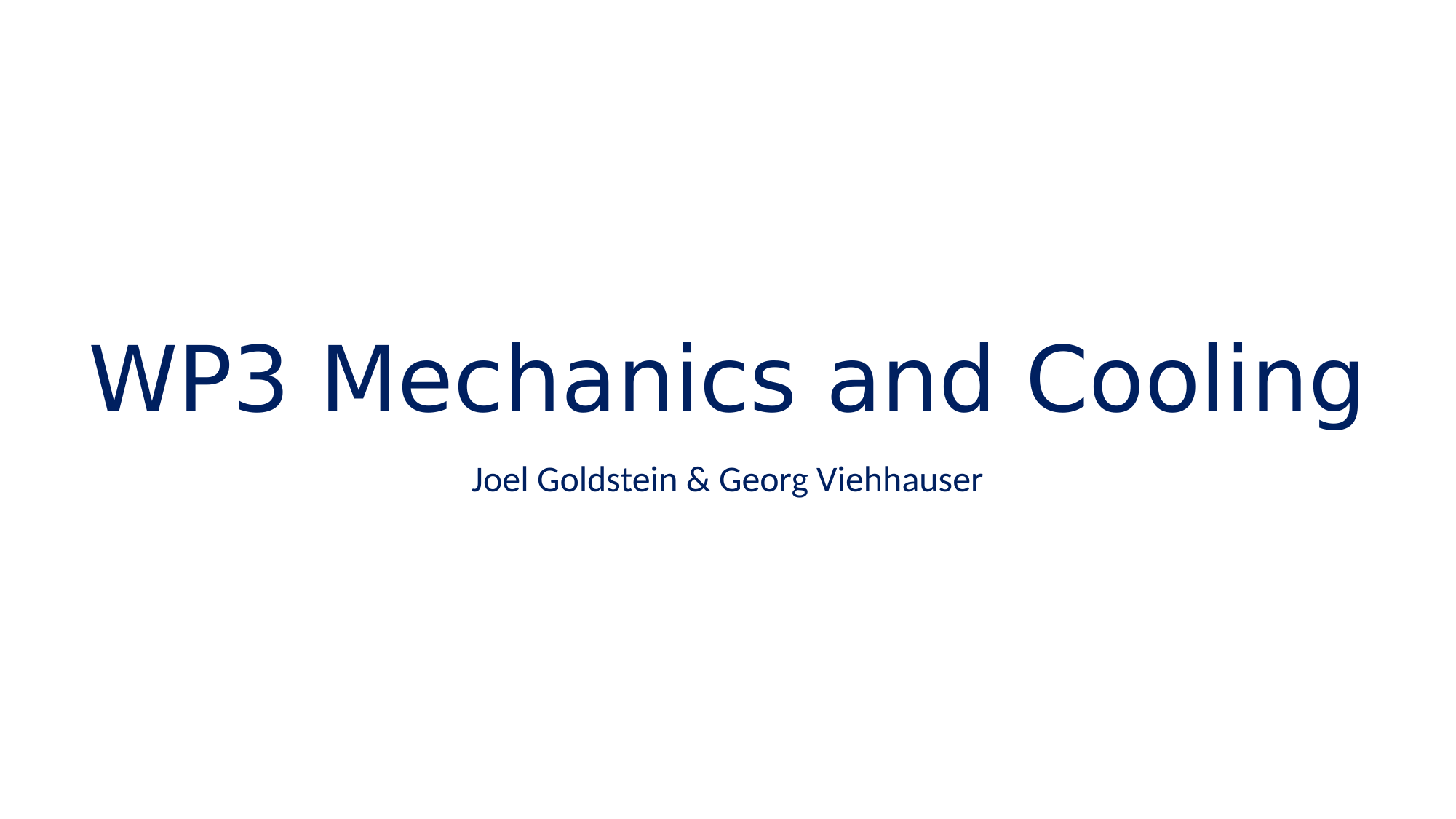

# WP3 Mechanics and Cooling
Joel Goldstein & Georg Viehhauser